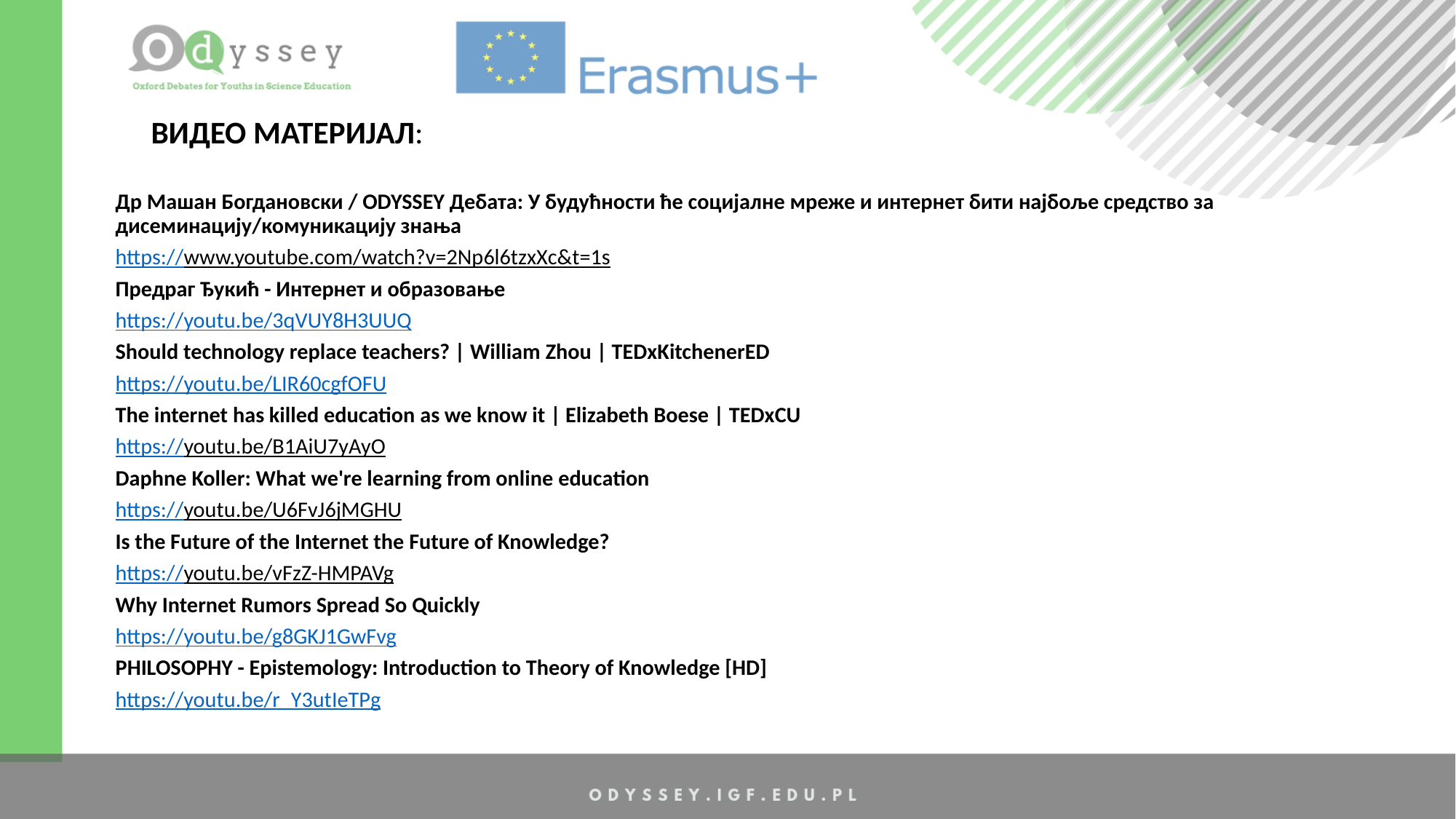

ВИДЕО МАТЕРИЈАЛ:

Др Машан Богдановски / ODYSSEY Дебата: У будућности ће социјалне мреже и интернет бити најбоље средство за дисеминацију/комуникацију знања
https://www.youtube.com/watch?v=2Np6l6tzxXc&t=1s
Предраг Ђукић - Интернет и образовање
https://youtu.be/3qVUY8H3UUQ
Should technology replace teachers? | William Zhou | TEDxKitchenerED
https://youtu.be/LIR60cgfOFU
The internet has killed education as we know it | Elizabeth Boese | TEDxCU
https://youtu.be/B1AiU7yAyO
Daphne Koller: What we're learning from online education
https://youtu.be/U6FvJ6jMGHU
Is the Future of the Internet the Future of Knowledge?
https://youtu.be/vFzZ-HMPAVg
Why Internet Rumors Spread So Quickly
https://youtu.be/g8GKJ1GwFvg
PHILOSOPHY - Epistemology: Introduction to Theory of Knowledge [HD]
https://youtu.be/r_Y3utIeTPg